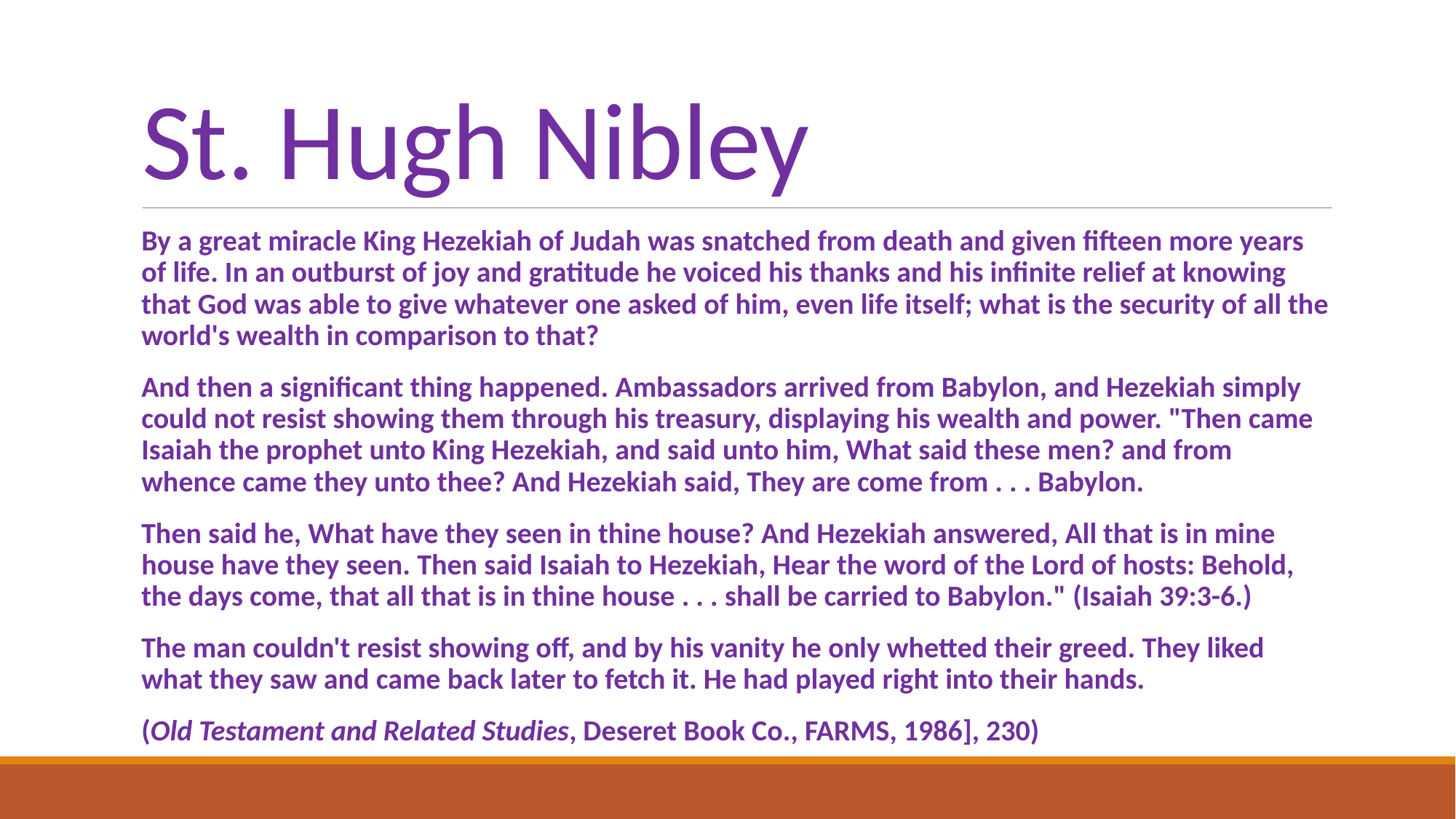

# St. Hugh Nibley
By a great miracle King Hezekiah of Judah was snatched from death and given fifteen more years of life. In an outburst of joy and gratitude he voiced his thanks and his infinite relief at knowing that God was able to give whatever one asked of him, even life itself; what is the security of all the world's wealth in comparison to that?
And then a significant thing happened. Ambassadors arrived from Babylon, and Hezekiah simply could not resist showing them through his treasury, displaying his wealth and power. "Then came Isaiah the prophet unto King Hezekiah, and said unto him, What said these men? and from whence came they unto thee? And Hezekiah said, They are come from . . . Babylon.
Then said he, What have they seen in thine house? And Hezekiah answered, All that is in mine house have they seen. Then said Isaiah to Hezekiah, Hear the word of the Lord of hosts: Behold, the days come, that all that is in thine house . . . shall be carried to Babylon." (Isaiah 39:3-6.)
The man couldn't resist showing off, and by his vanity he only whetted their greed. They liked what they saw and came back later to fetch it. He had played right into their hands.
(Old Testament and Related Studies, Deseret Book Co., FARMS, 1986], 230)